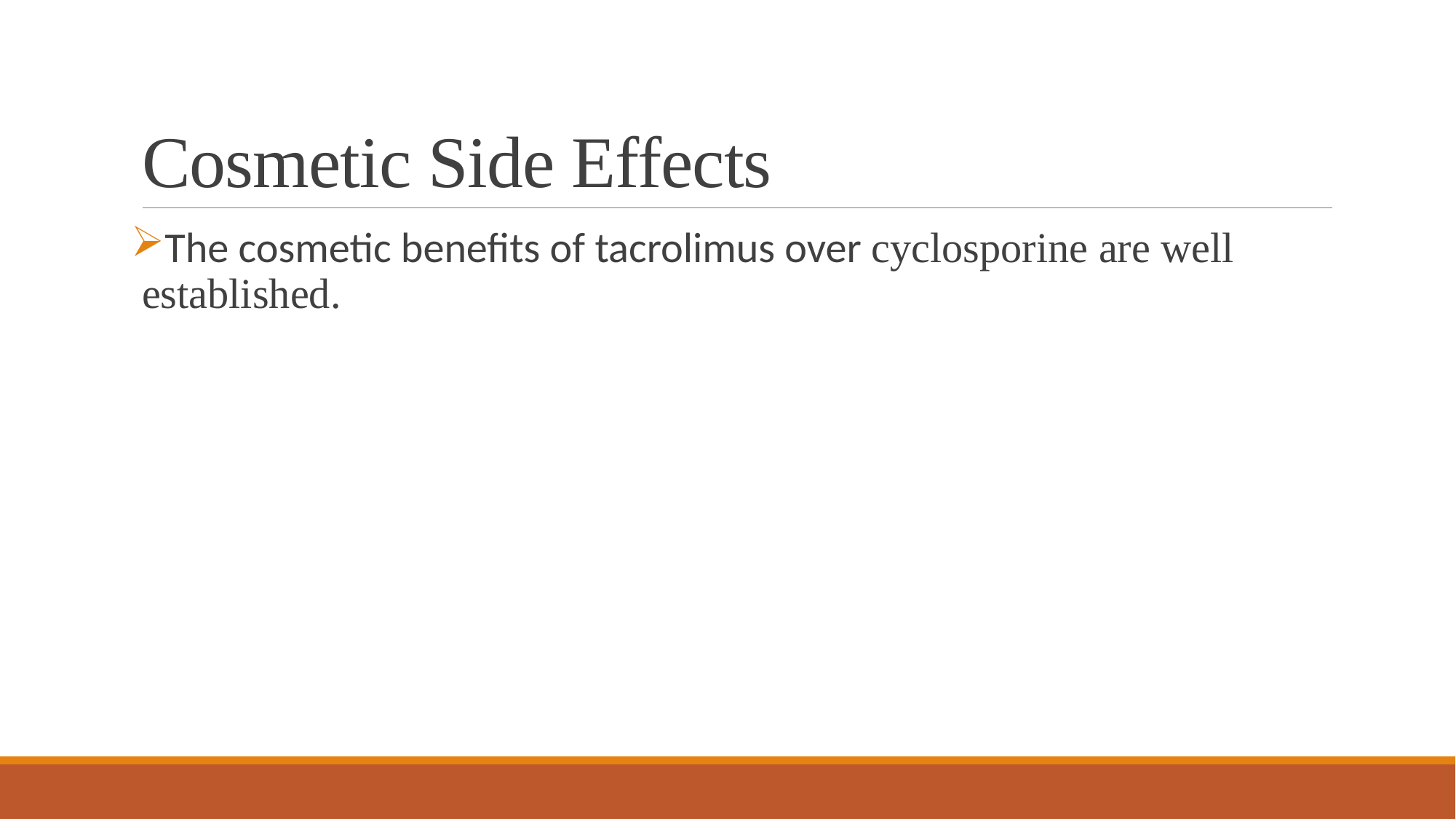

# Cosmetic Side Effects
The cosmetic benefits of tacrolimus over cyclosporine are well established.